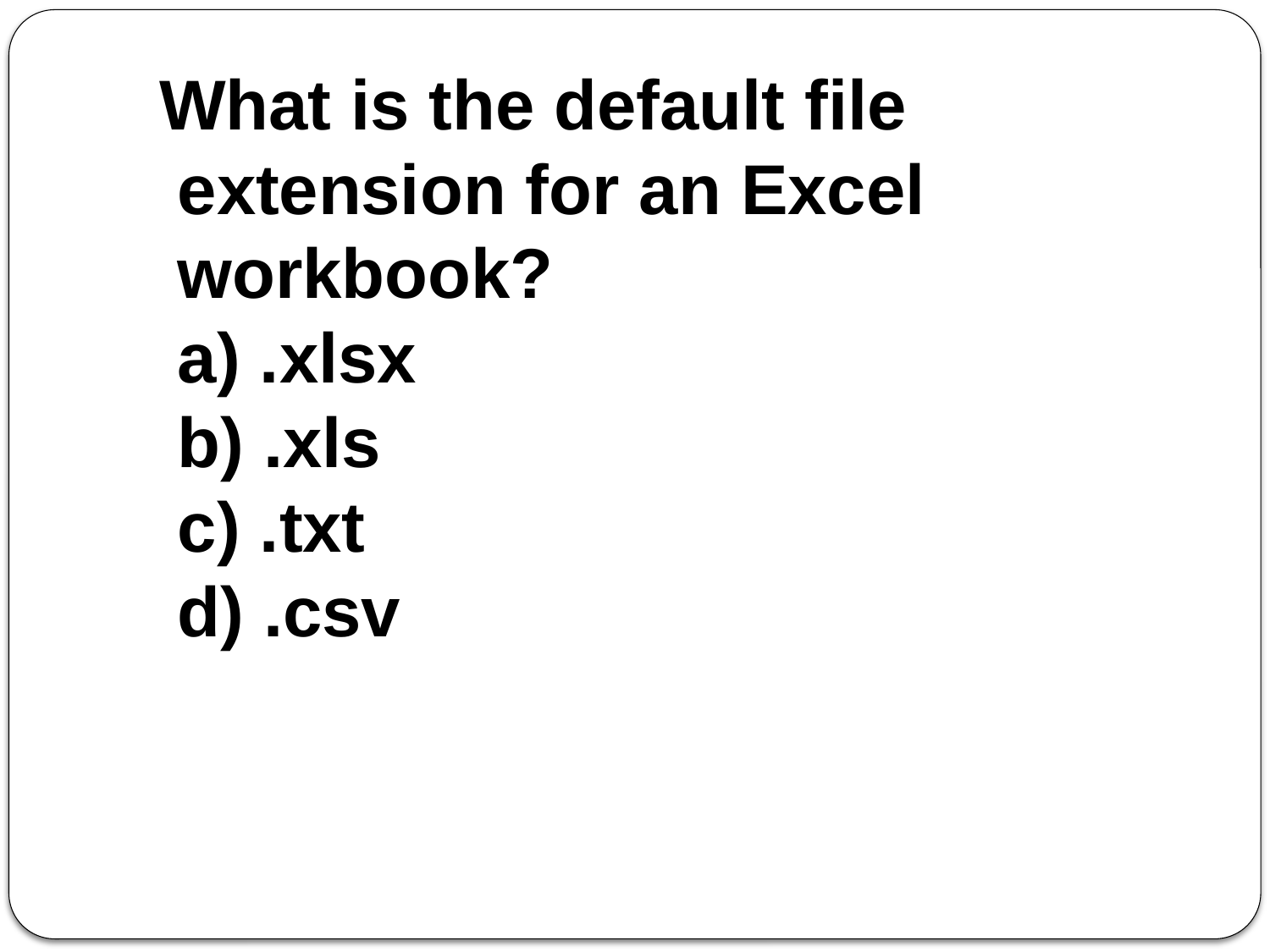

What is the default file extension for an Excel workbook?
a) .xlsx
b) .xls
c) .txt
d) .csv